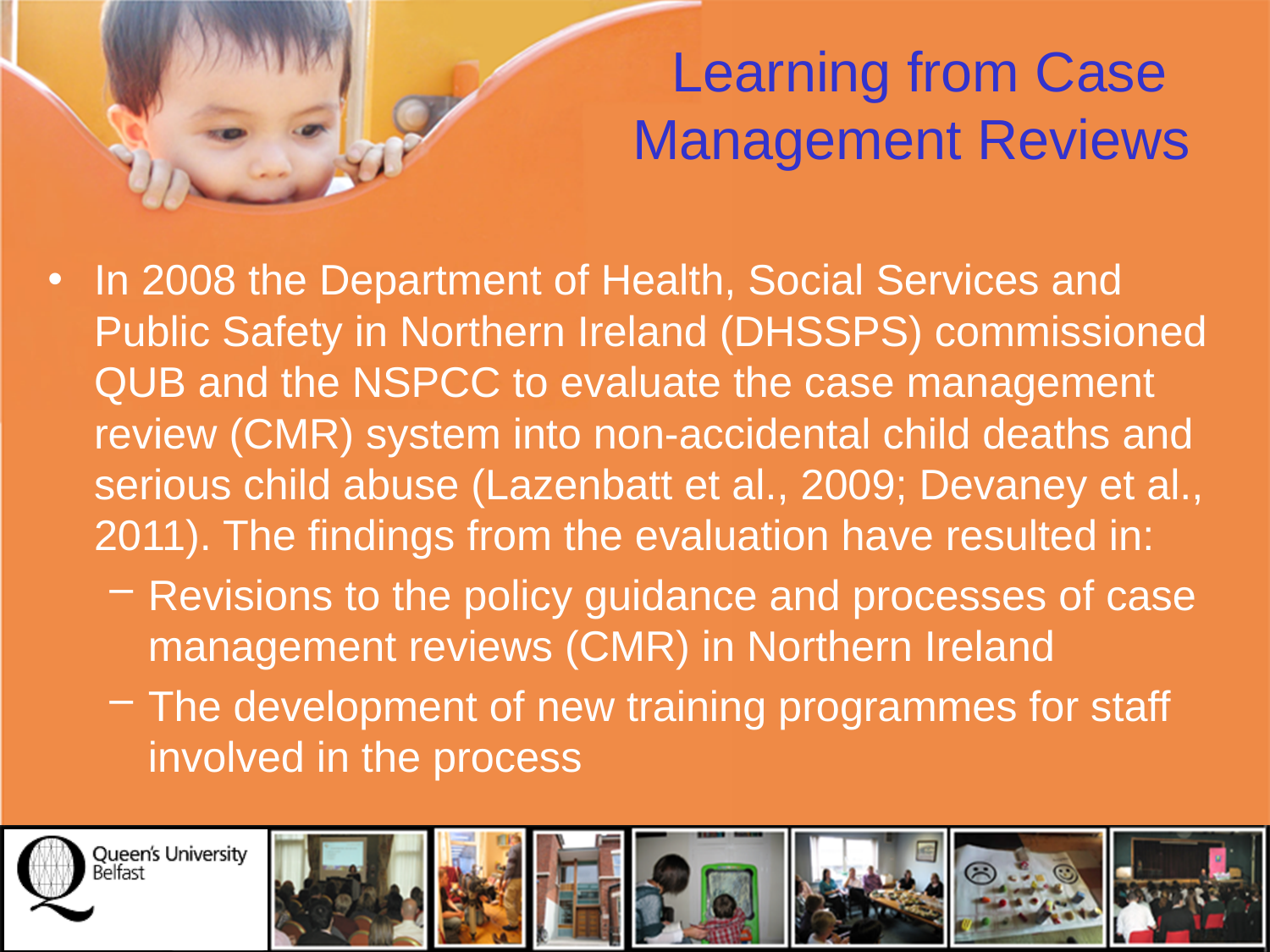

# Learning from Case Management Reviews
In 2008 the Department of Health, Social Services and Public Safety in Northern Ireland (DHSSPS) commissioned QUB and the NSPCC to evaluate the case management review (CMR) system into non-accidental child deaths and serious child abuse (Lazenbatt et al., 2009; Devaney et al., 2011). The findings from the evaluation have resulted in:
Revisions to the policy guidance and processes of case management reviews (CMR) in Northern Ireland
The development of new training programmes for staff involved in the process